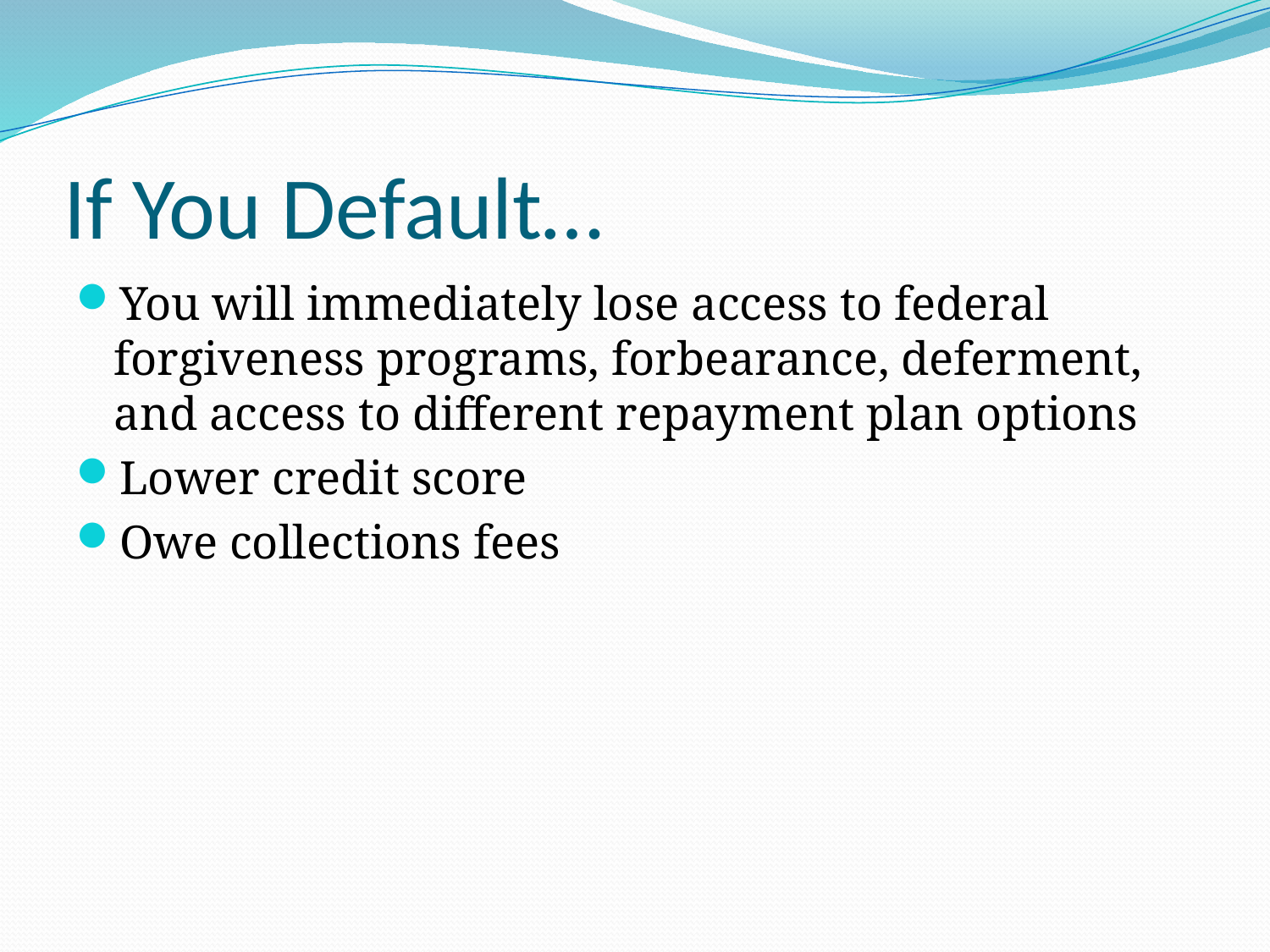

# If You Default…
You will immediately lose access to federal forgiveness programs, forbearance, deferment, and access to different repayment plan options
Lower credit score
Owe collections fees